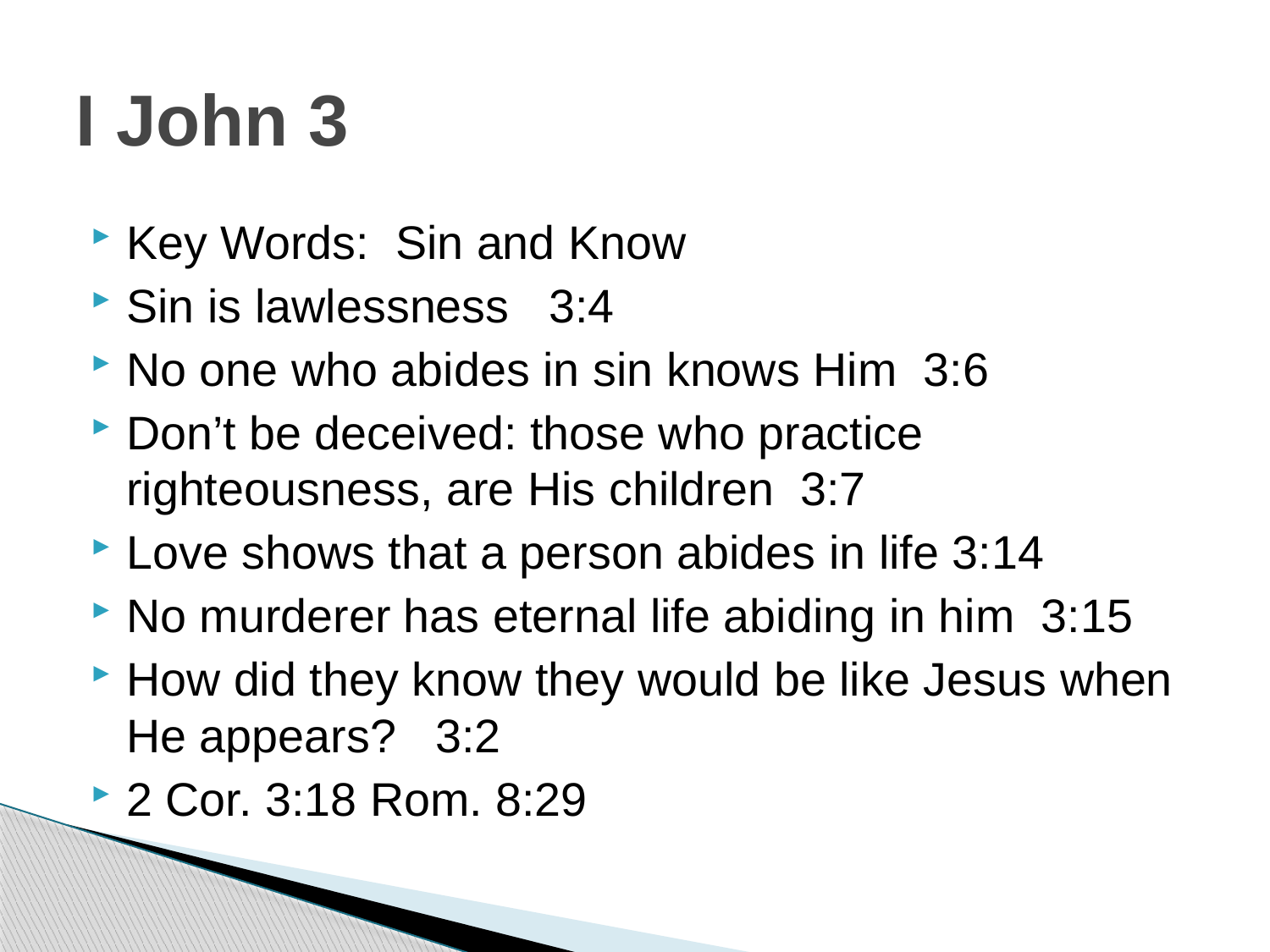

# I John 3
Key Words:  Sin and Know
Sin is lawlessness   3:4
No one who abides in sin knows Him  3:6
Don’t be deceived: those who practice righteousness, are His children  3:7
Love shows that a person abides in life 3:14
No murderer has eternal life abiding in him  3:15
How did they know they would be like Jesus when He appears?   3:2
2 Cor. 3:18 Rom. 8:29